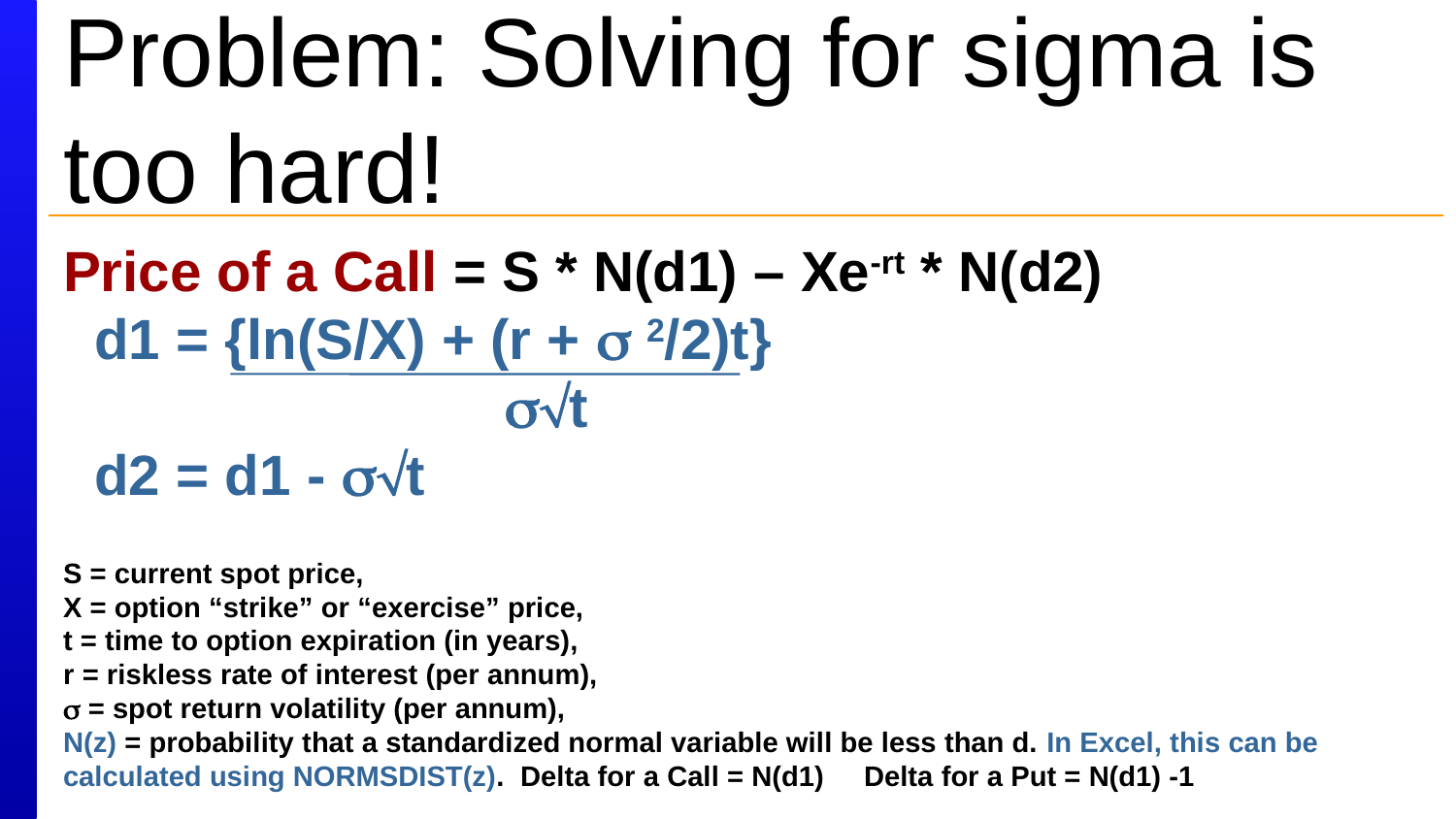

# Problem: Solving for sigma is too hard!
Price of a Call = S * N(d1) – Xe-rt * N(d2)
  d1 = {ln(S/X) + (r + σ 2/2)t}
                            σ√t
  d2 = d1 - σ√t
S = current spot price,
X = option “strike” or “exercise” price,
t = time to option expiration (in years),
r = riskless rate of interest (per annum),
σ = spot return volatility (per annum),
N(z) = probability that a standardized normal variable will be less than d. In Excel, this can be calculated using NORMSDIST(z).  Delta for a Call = N(d1)     Delta for a Put = N(d1) -1